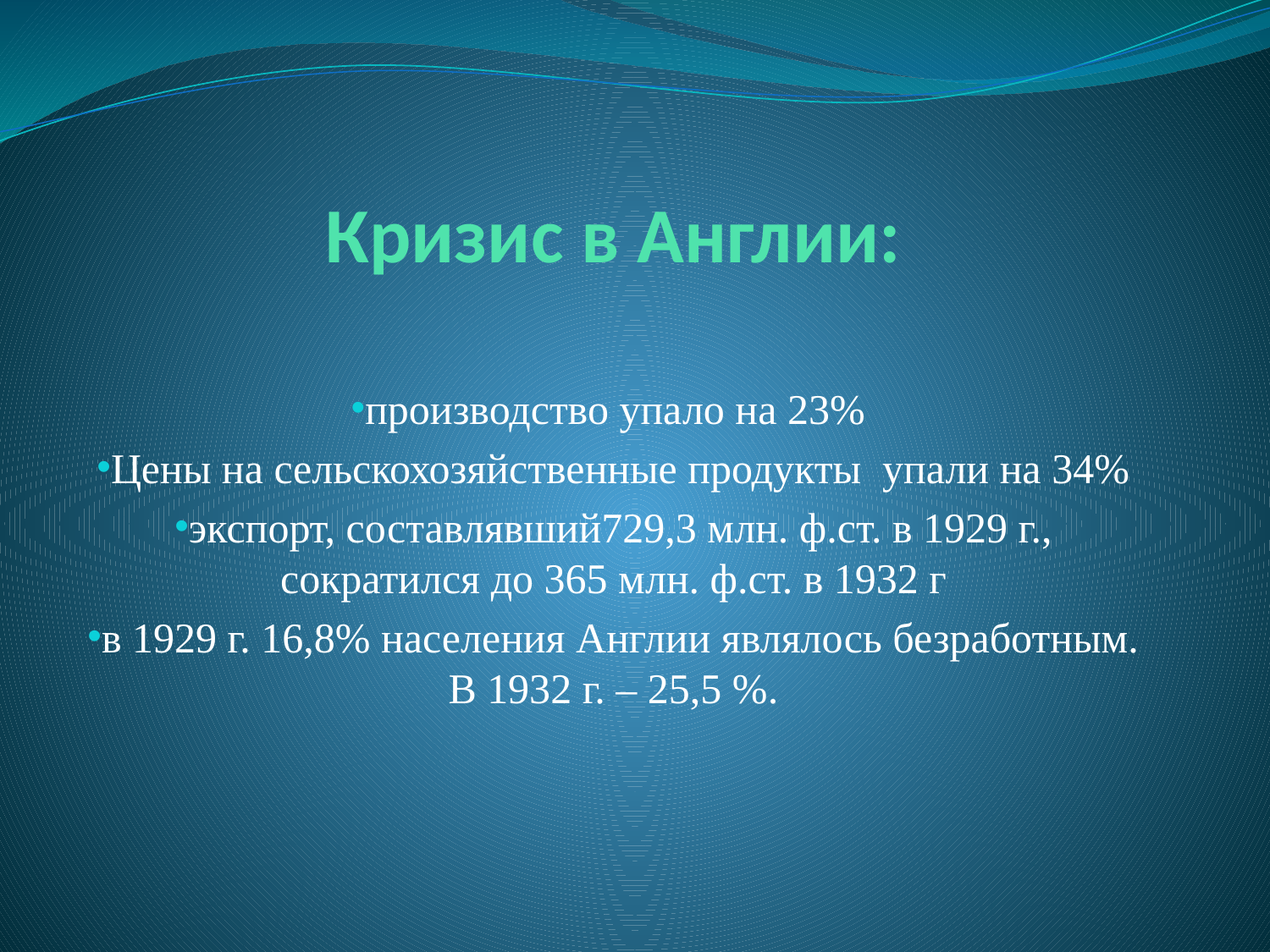

# Кризис в Англии:
производство упало на 23%
Цены на сельскохозяйственные продукты  упали на 34%
экспорт, составлявший729,3 млн. ф.ст. в 1929 г., сократился до 365 млн. ф.ст. в 1932 г
в 1929 г. 16,8% населения Англии являлось безработным. В 1932 г. – 25,5 %.